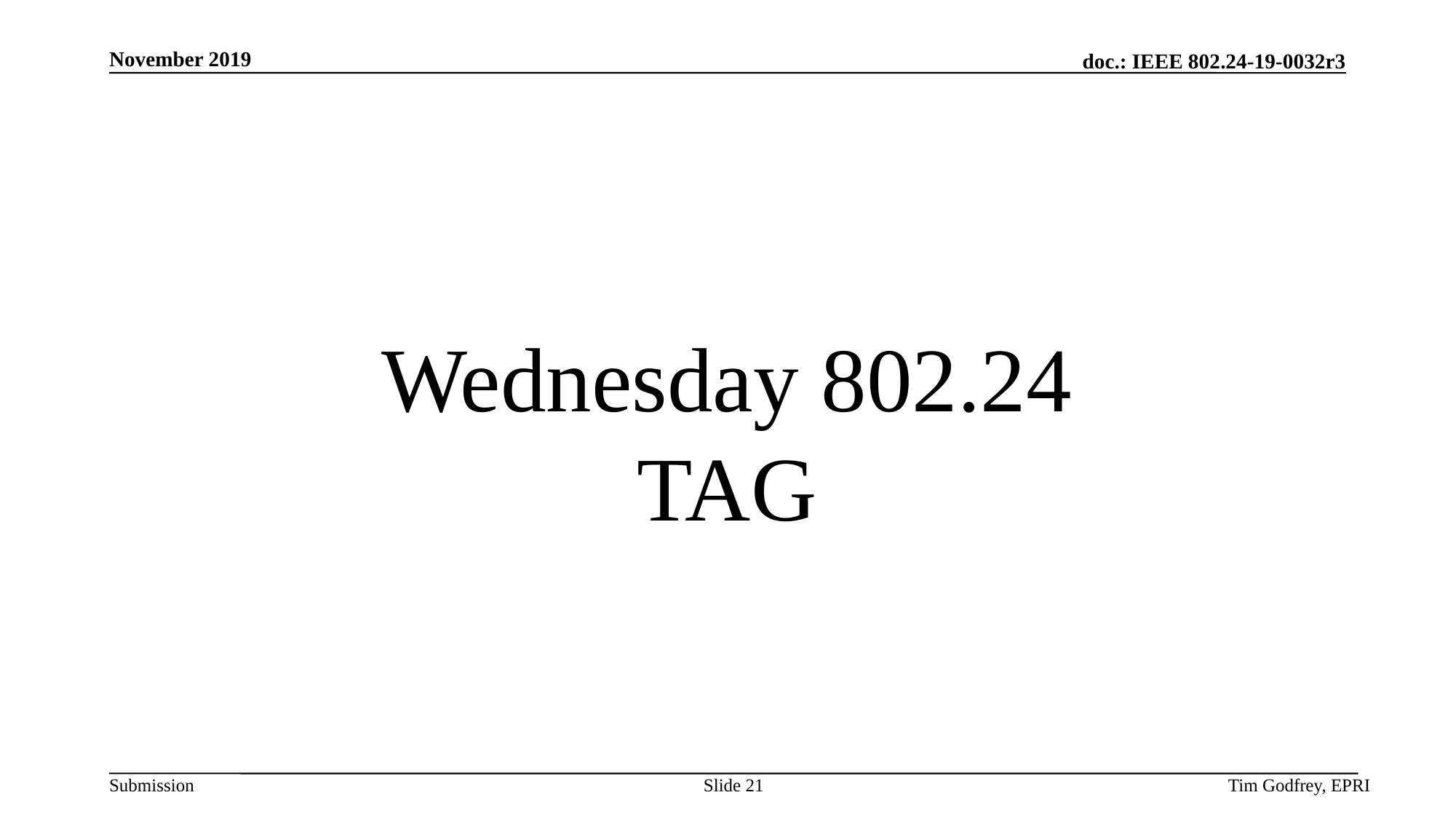

# Wednesday 802.24 TAG
Slide 21
Tim Godfrey, EPRI